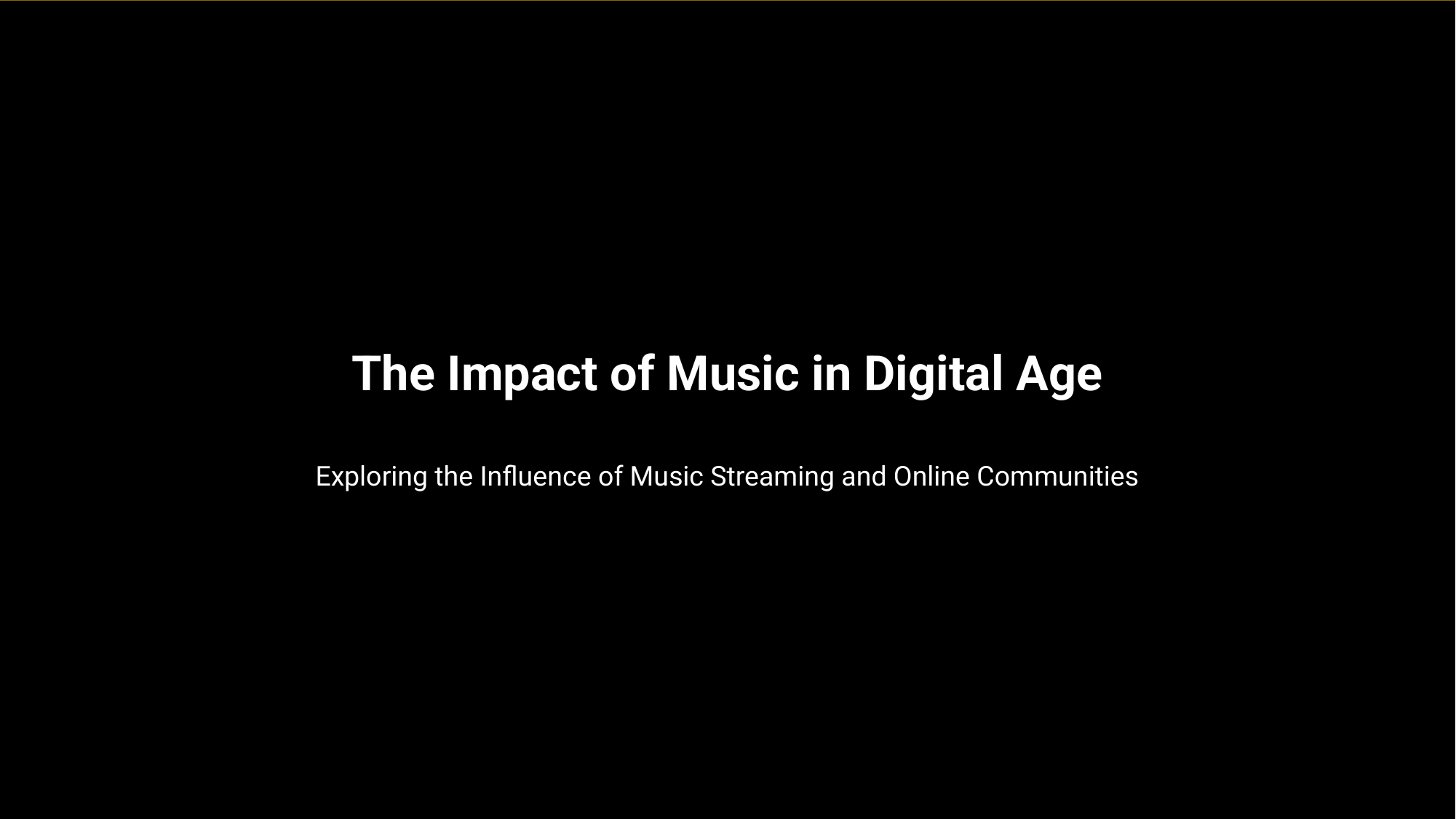

The Impact of Music in Digital Age
Exploring the Influence of Music Streaming and Online Communities